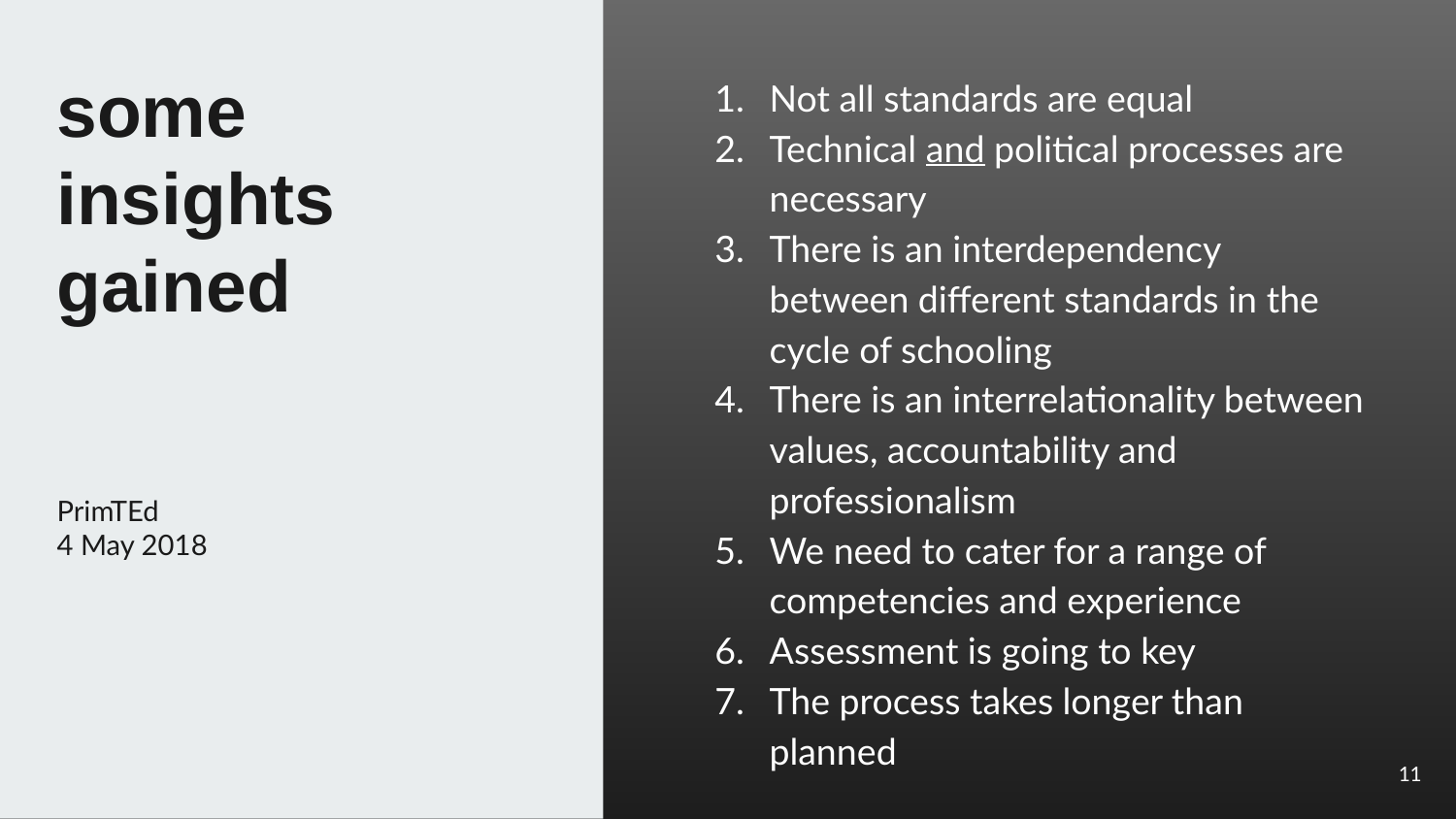

# some insights gained
Not all standards are equal
Technical and political processes are necessary
There is an interdependency between different standards in the cycle of schooling
There is an interrelationality between values, accountability and professionalism
We need to cater for a range of competencies and experience
Assessment is going to key
The process takes longer than planned
PrimTEd
4 May 2018
11